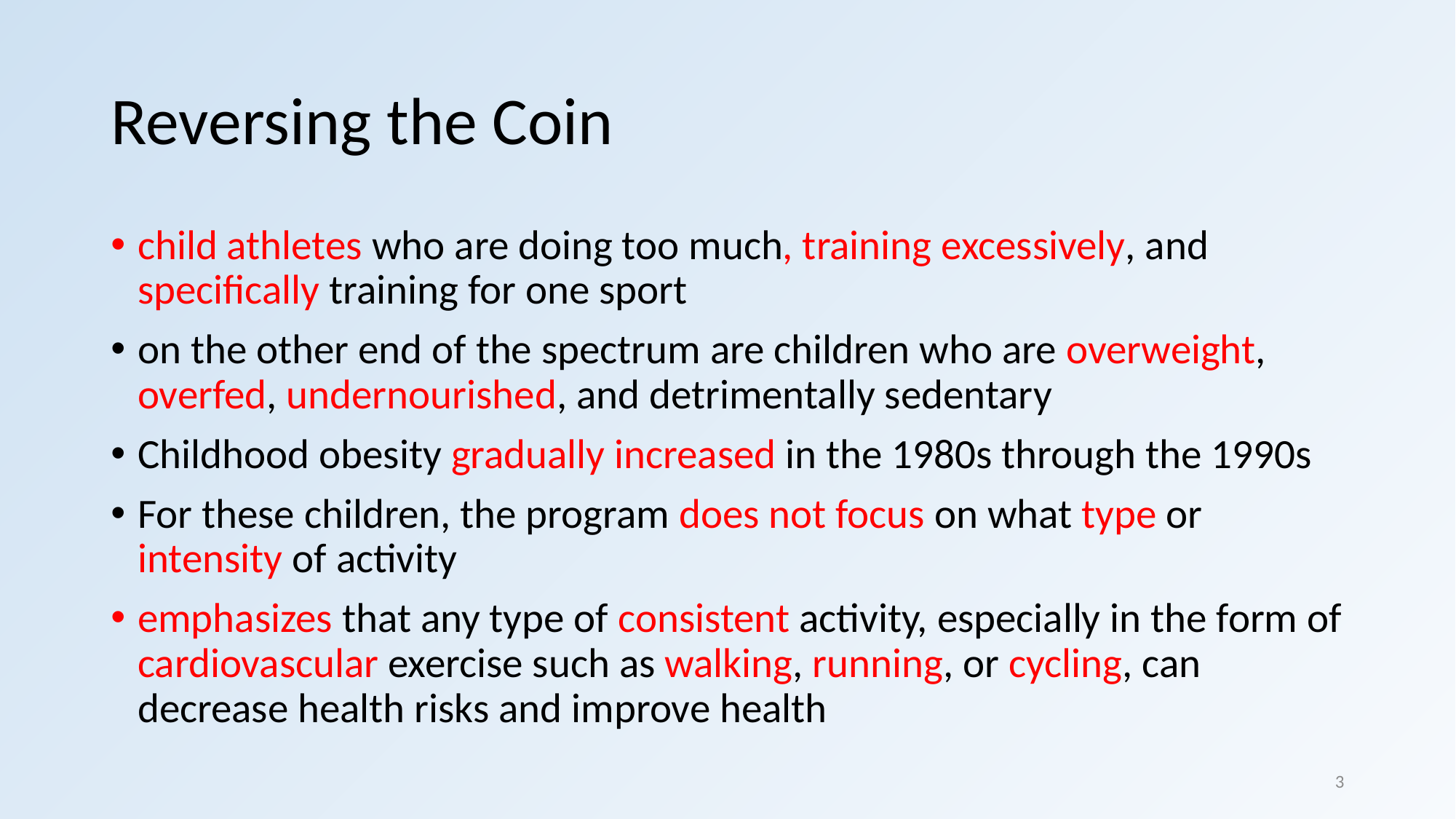

# Reversing the Coin
child athletes who are doing too much, training excessively, and specifically training for one sport
on the other end of the spectrum are children who are overweight, overfed, undernourished, and detrimentally sedentary
Childhood obesity gradually increased in the 1980s through the 1990s
For these children, the program does not focus on what type or intensity of activity
emphasizes that any type of consistent activity, especially in the form of cardiovascular exercise such as walking, running, or cycling, can decrease health risks and improve health
3